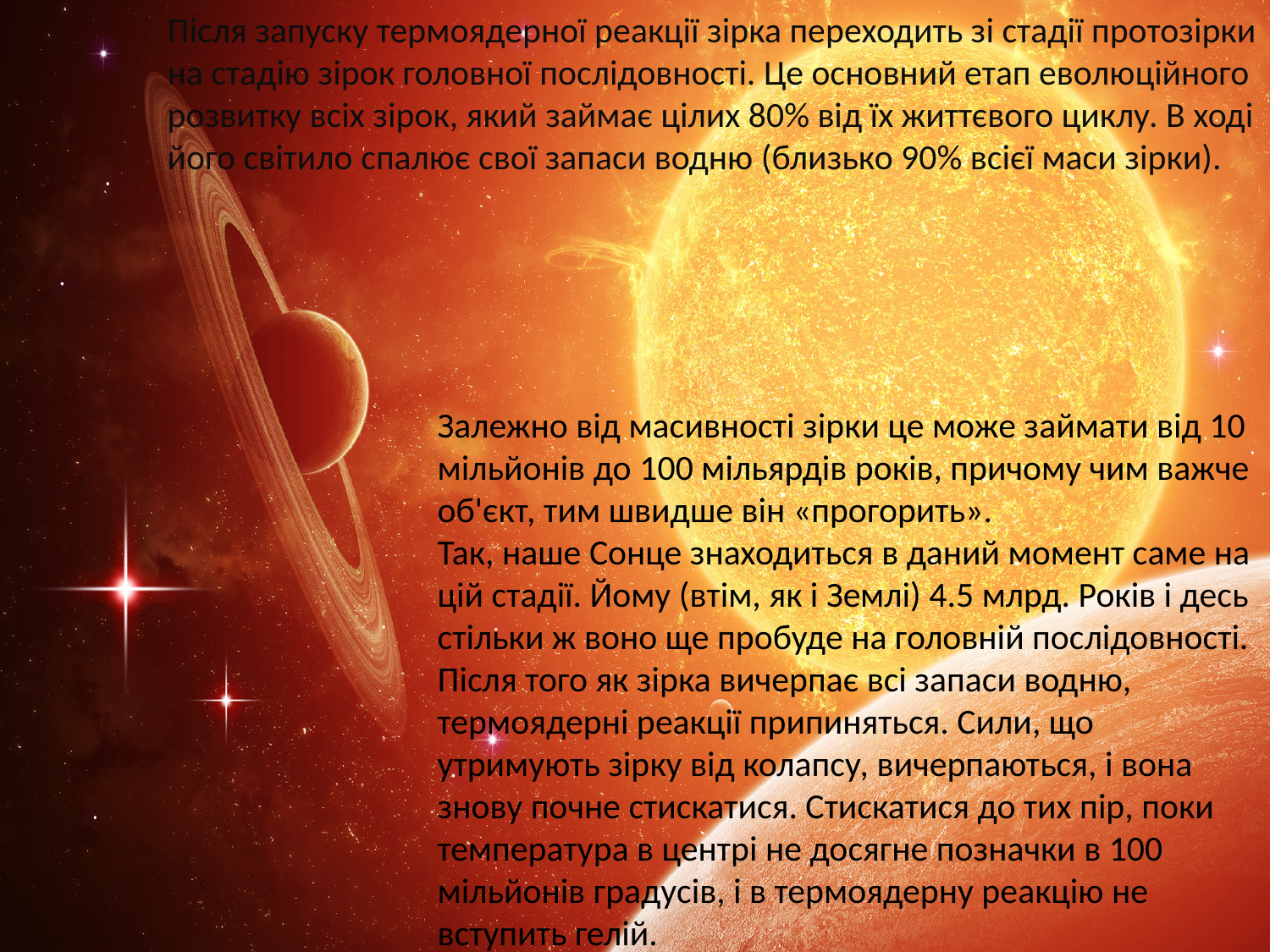

Після запуску термоядерної реакції зірка переходить зі стадії протозірки на стадію зірок головної послідовності. Це основний етап еволюційного розвитку всіх зірок, який займає цілих 80% від їх життєвого циклу. В ході його світило спалює свої запаси водню (близько 90% всієї маси зірки).
Залежно від масивності зірки це може займати від 10 мільйонів до 100 мільярдів років, причому чим важче об'єкт, тим швидше він «прогорить».
Так, наше Сонце знаходиться в даний момент саме на цій стадії. Йому (втім, як і Землі) 4.5 млрд. Років і десь стільки ж воно ще пробуде на головній послідовності. Після того як зірка вичерпає всі запаси водню, термоядерні реакції припиняться. Сили, що утримують зірку від колапсу, вичерпаються, і вона знову почне стискатися. Стискатися до тих пір, поки температура в центрі не досягне позначки в 100 мільйонів градусів, і в термоядерну реакцію не вступить гелій.